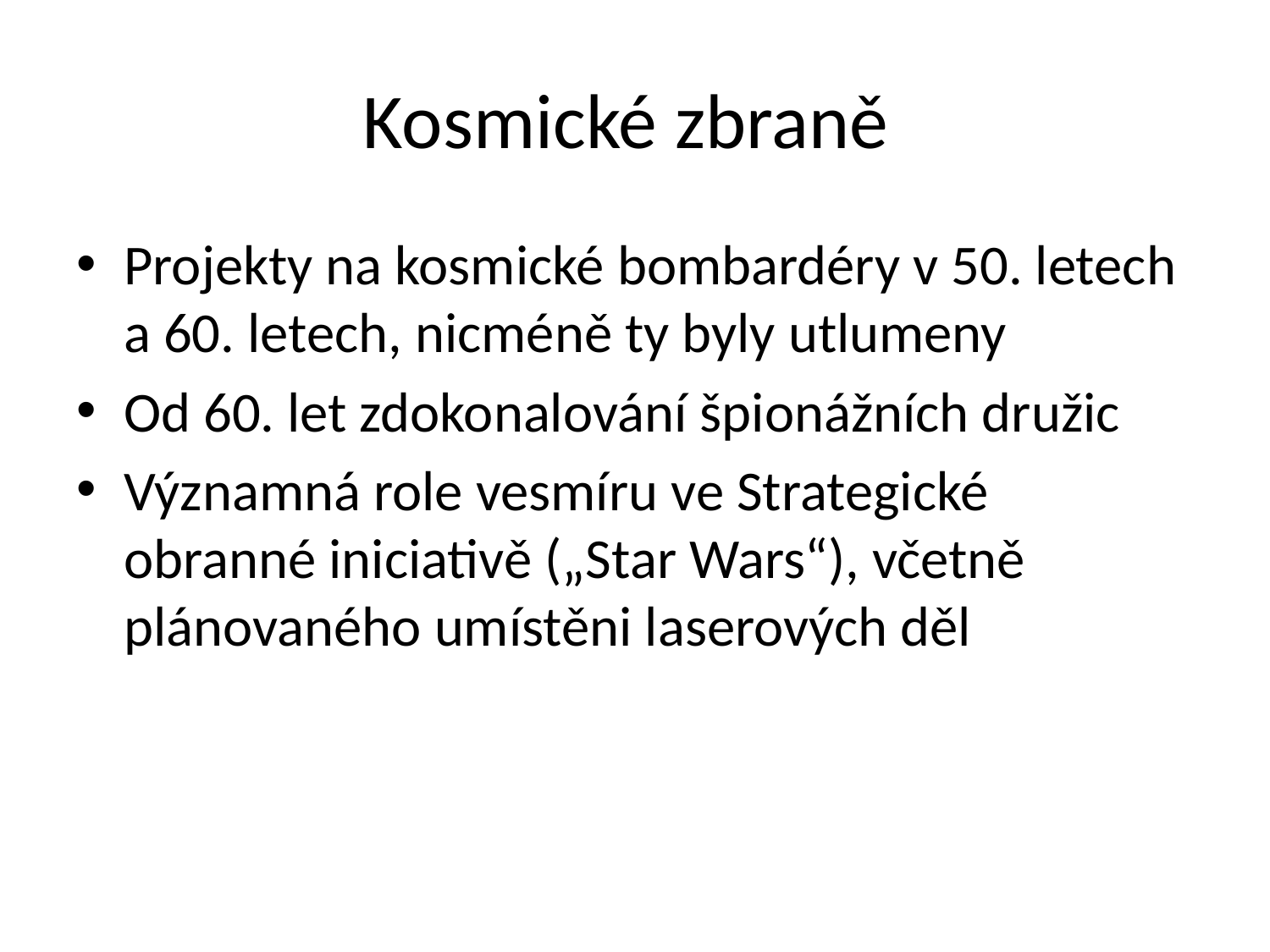

# Kosmické zbraně
Projekty na kosmické bombardéry v 50. letech a 60. letech, nicméně ty byly utlumeny
Od 60. let zdokonalování špionážních družic
Významná role vesmíru ve Strategické obranné iniciativě („Star Wars“), včetně plánovaného umístěni laserových děl